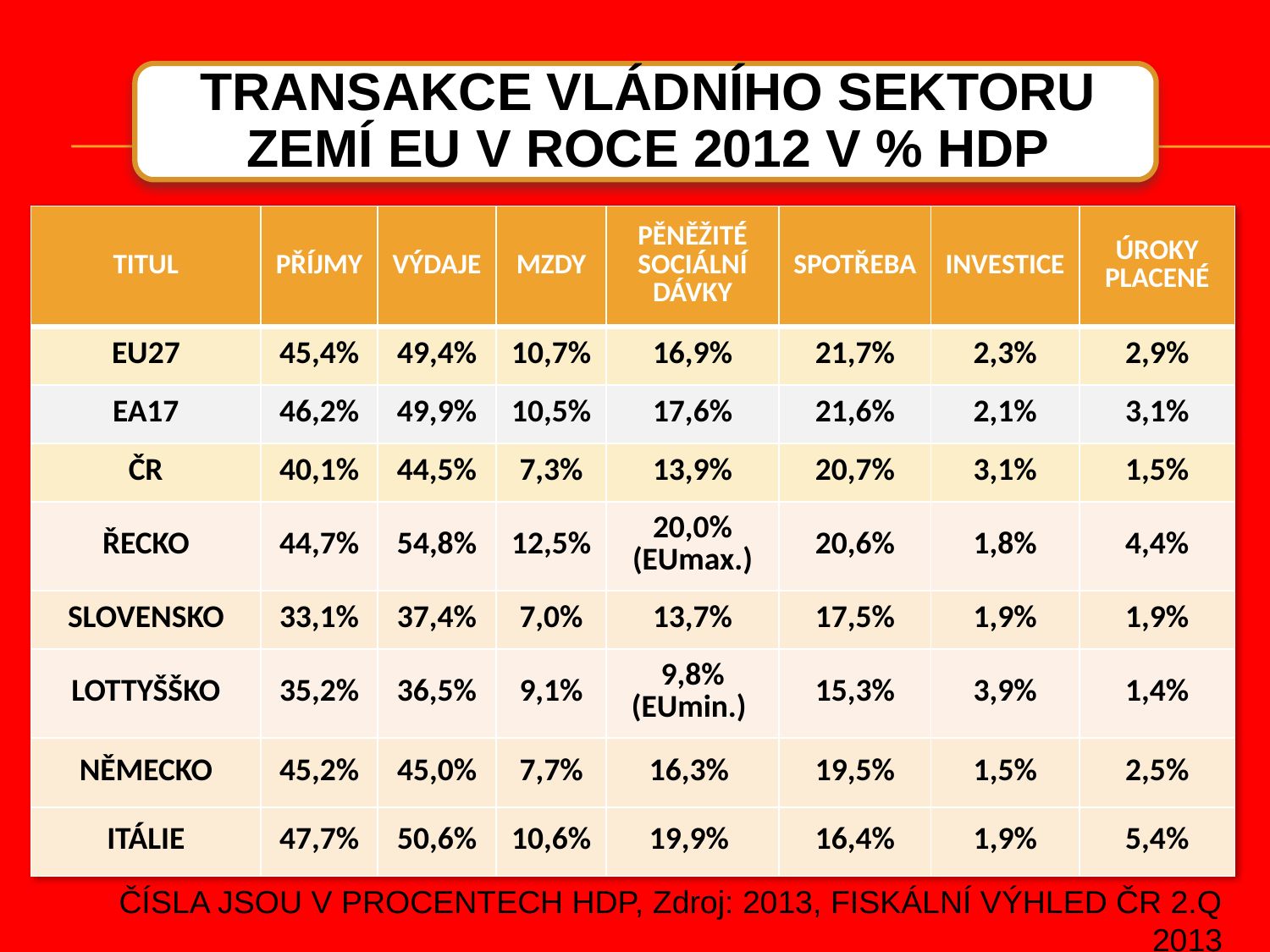

TRANSAKCE VLÁDNÍHO SEKTORU ZEMÍ EU V ROCE 2012 V % HDP
| TITUL | PŘÍJMY | VÝDAJE | MZDY | PĚNĚŽITÉ SOCIÁLNÍ DÁVKY | SPOTŘEBA | INVESTICE | ÚROKY PLACENÉ |
| --- | --- | --- | --- | --- | --- | --- | --- |
| EU27 | 45,4% | 49,4% | 10,7% | 16,9% | 21,7% | 2,3% | 2,9% |
| EA17 | 46,2% | 49,9% | 10,5% | 17,6% | 21,6% | 2,1% | 3,1% |
| ČR | 40,1% | 44,5% | 7,3% | 13,9% | 20,7% | 3,1% | 1,5% |
| ŘECKO | 44,7% | 54,8% | 12,5% | 20,0% (EUmax.) | 20,6% | 1,8% | 4,4% |
| SLOVENSKO | 33,1% | 37,4% | 7,0% | 13,7% | 17,5% | 1,9% | 1,9% |
| LOTTYŠŠKO | 35,2% | 36,5% | 9,1% | 9,8% (EUmin.) | 15,3% | 3,9% | 1,4% |
| NĚMECKO | 45,2% | 45,0% | 7,7% | 16,3% | 19,5% | 1,5% | 2,5% |
| ITÁLIE | 47,7% | 50,6% | 10,6% | 19,9% | 16,4% | 1,9% | 5,4% |
ČÍSLA JSOU V PROCENTECH HDP, Zdroj: 2013, FISKÁLNÍ VÝHLED ČR 2.Q 2013